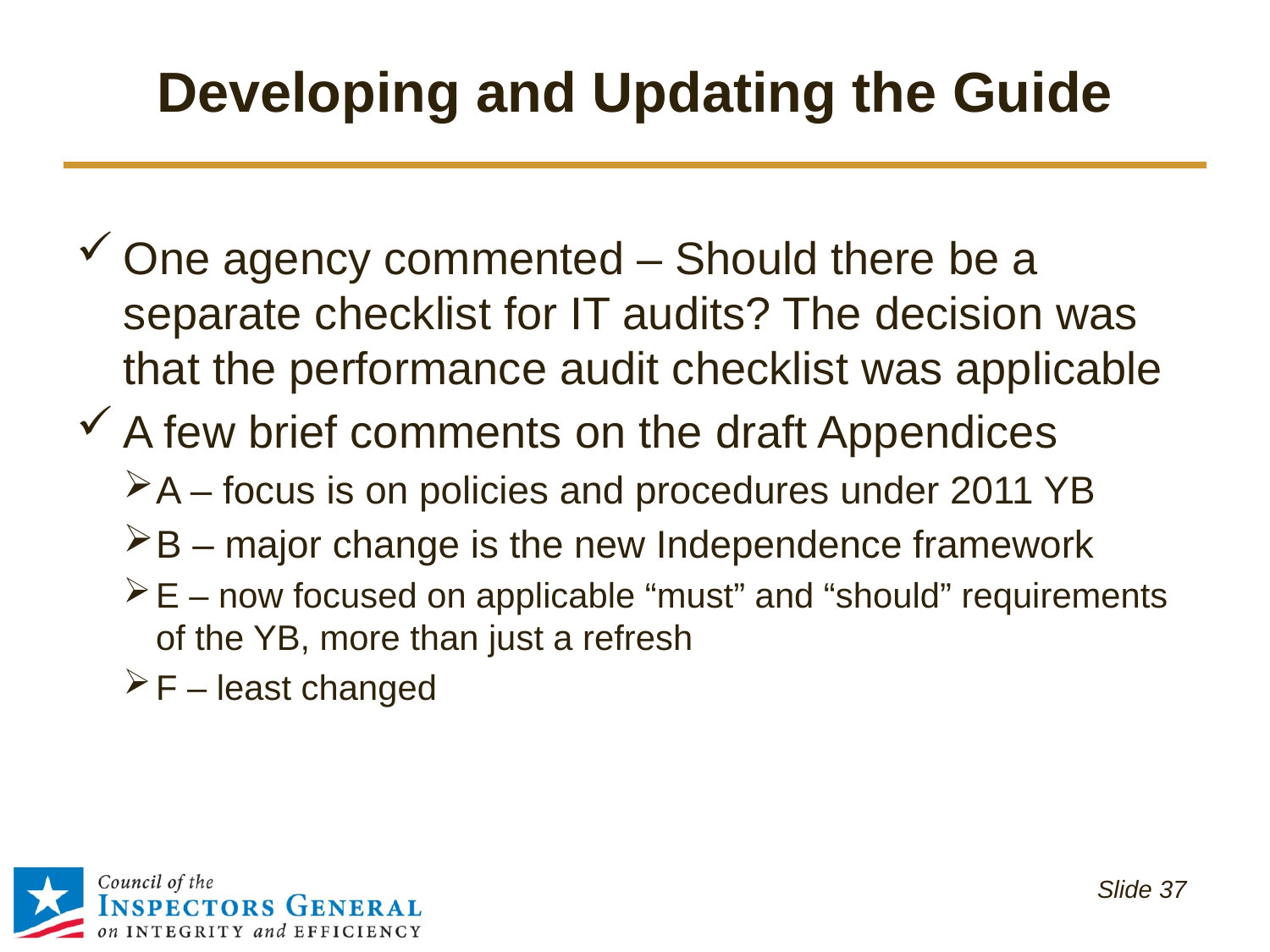

# Developing and Updating the Guide
One agency commented – Should there be a separate checklist for IT audits? The decision was that the performance audit checklist was applicable
A few brief comments on the draft Appendices
A – focus is on policies and procedures under 2011 YB
B – major change is the new Independence framework
E – now focused on applicable “must” and “should” requirements of the YB, more than just a refresh
F – least changed

 Slide 37